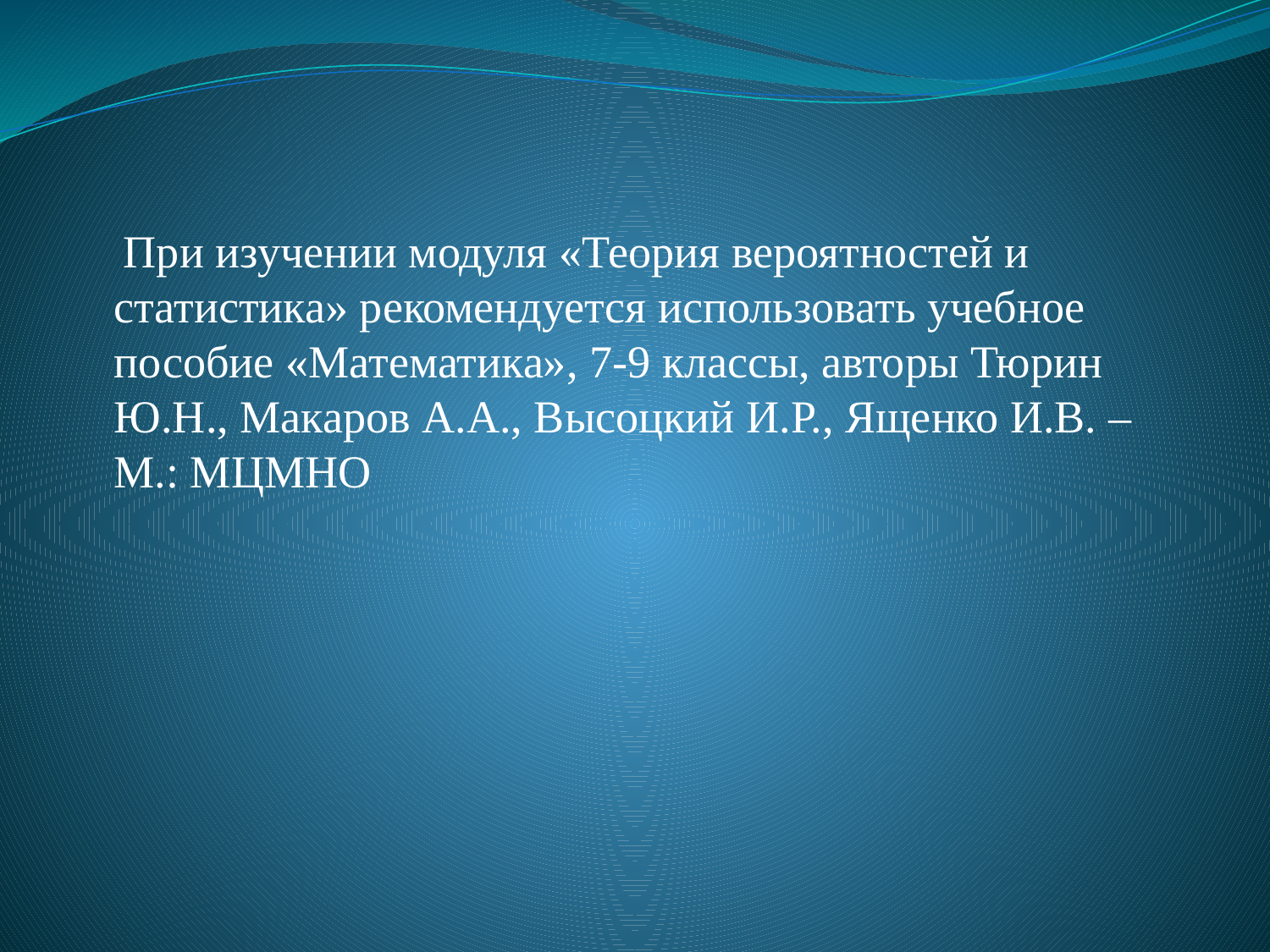

При изучении модуля «Теория вероятностей и статистика» рекомендуется использовать учебное пособие «Математика», 7-9 классы, авторы Тюрин Ю.Н., Макаров А.А., Высоцкий И.Р., Ященко И.В. – М.: МЦМНО